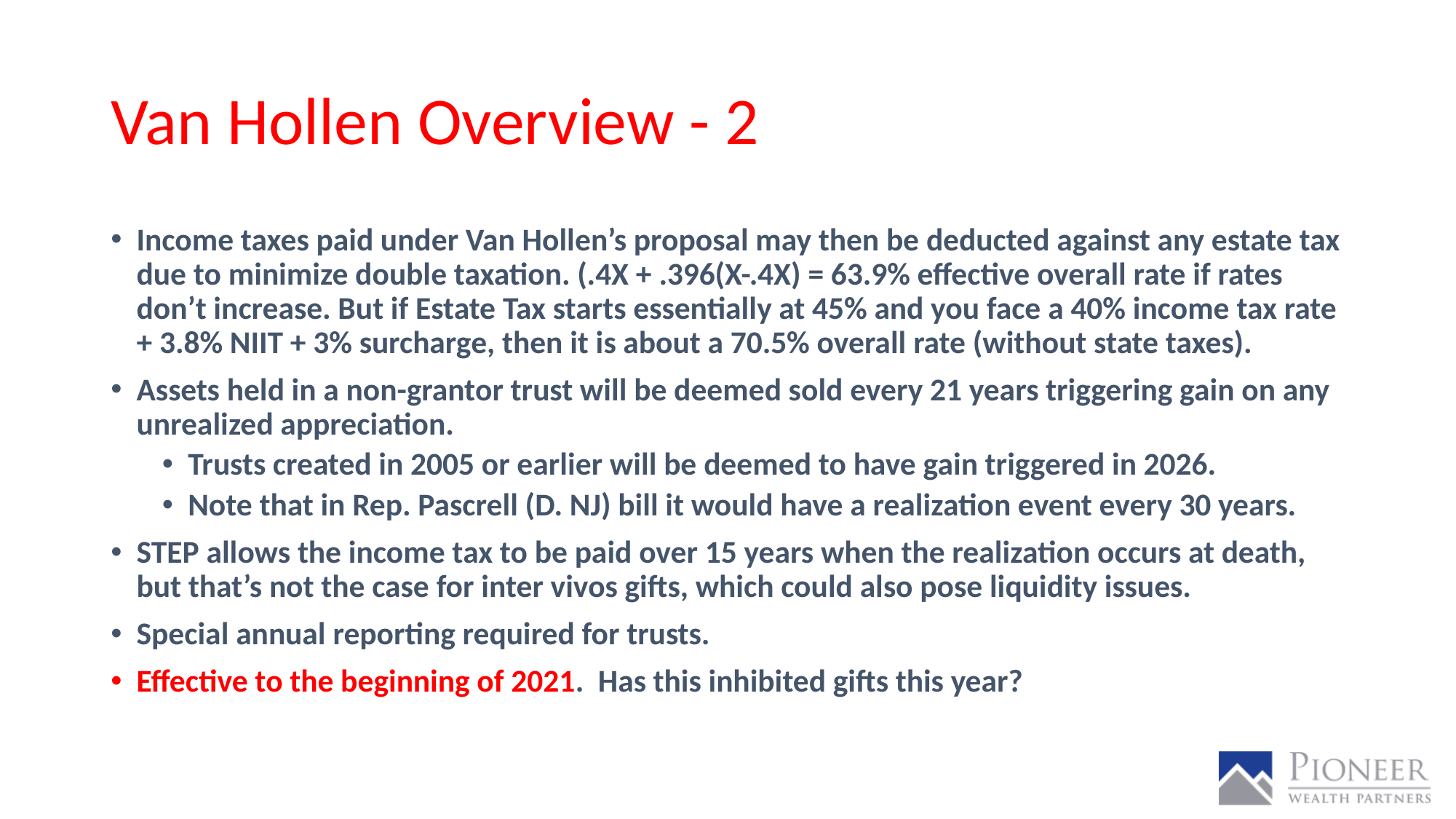

# Van Hollen Overview - 2
Income taxes paid under Van Hollen’s proposal may then be deducted against any estate tax due to minimize double taxation. (.4X + .396(X-.4X) = 63.9% effective overall rate if rates don’t increase. But if Estate Tax starts essentially at 45% and you face a 40% income tax rate + 3.8% NIIT + 3% surcharge, then it is about a 70.5% overall rate (without state taxes).
Assets held in a non-grantor trust will be deemed sold every 21 years triggering gain on any unrealized appreciation.
Trusts created in 2005 or earlier will be deemed to have gain triggered in 2026.
Note that in Rep. Pascrell (D. NJ) bill it would have a realization event every 30 years.
STEP allows the income tax to be paid over 15 years when the realization occurs at death, but that’s not the case for inter vivos gifts, which could also pose liquidity issues.
Special annual reporting required for trusts.
Effective to the beginning of 2021.  Has this inhibited gifts this year?
78